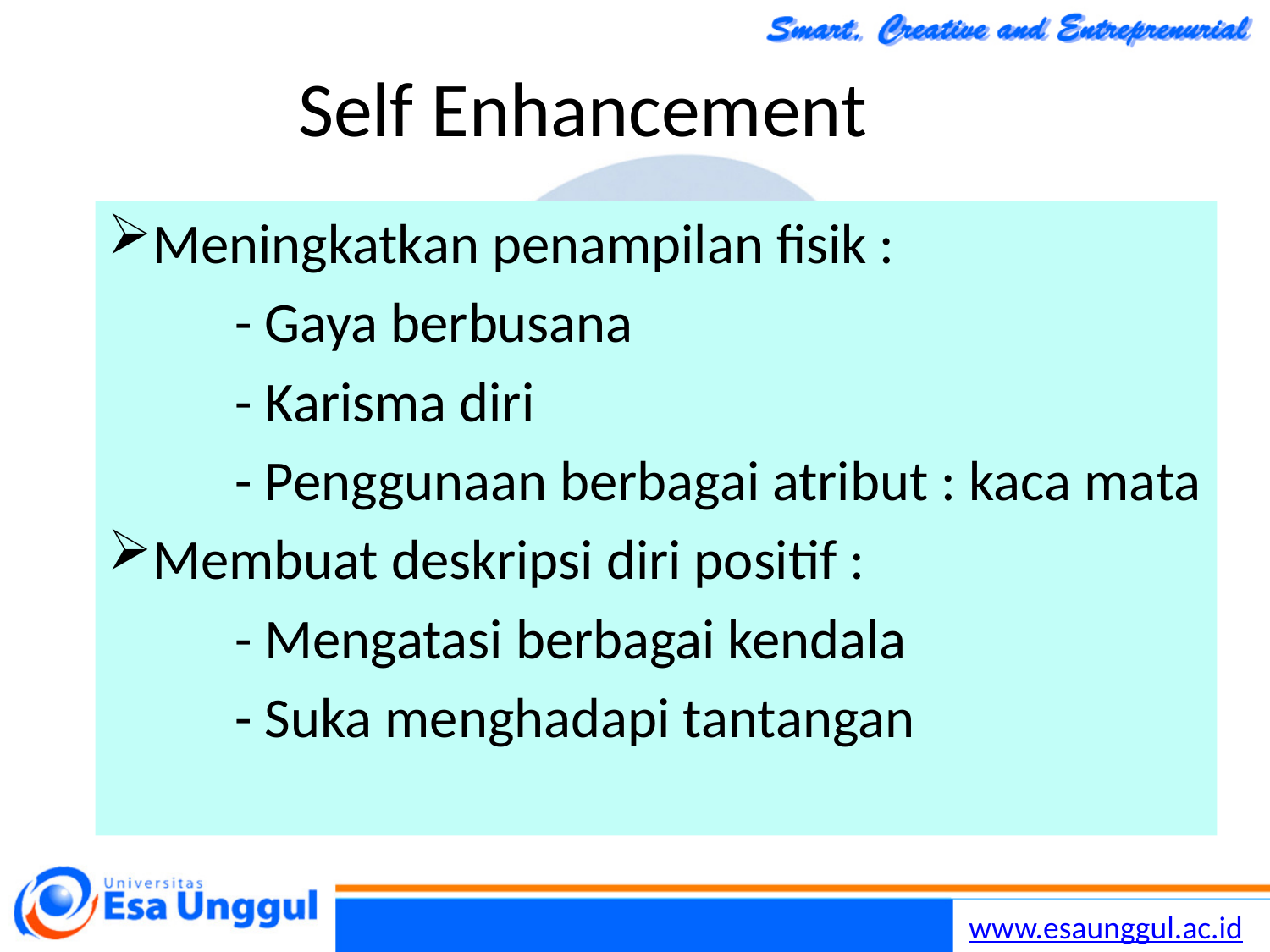

# Self Enhancement
Meningkatkan penampilan fisik :
	- Gaya berbusana
	- Karisma diri
	- Penggunaan berbagai atribut : kaca mata
Membuat deskripsi diri positif :
	- Mengatasi berbagai kendala
	- Suka menghadapi tantangan